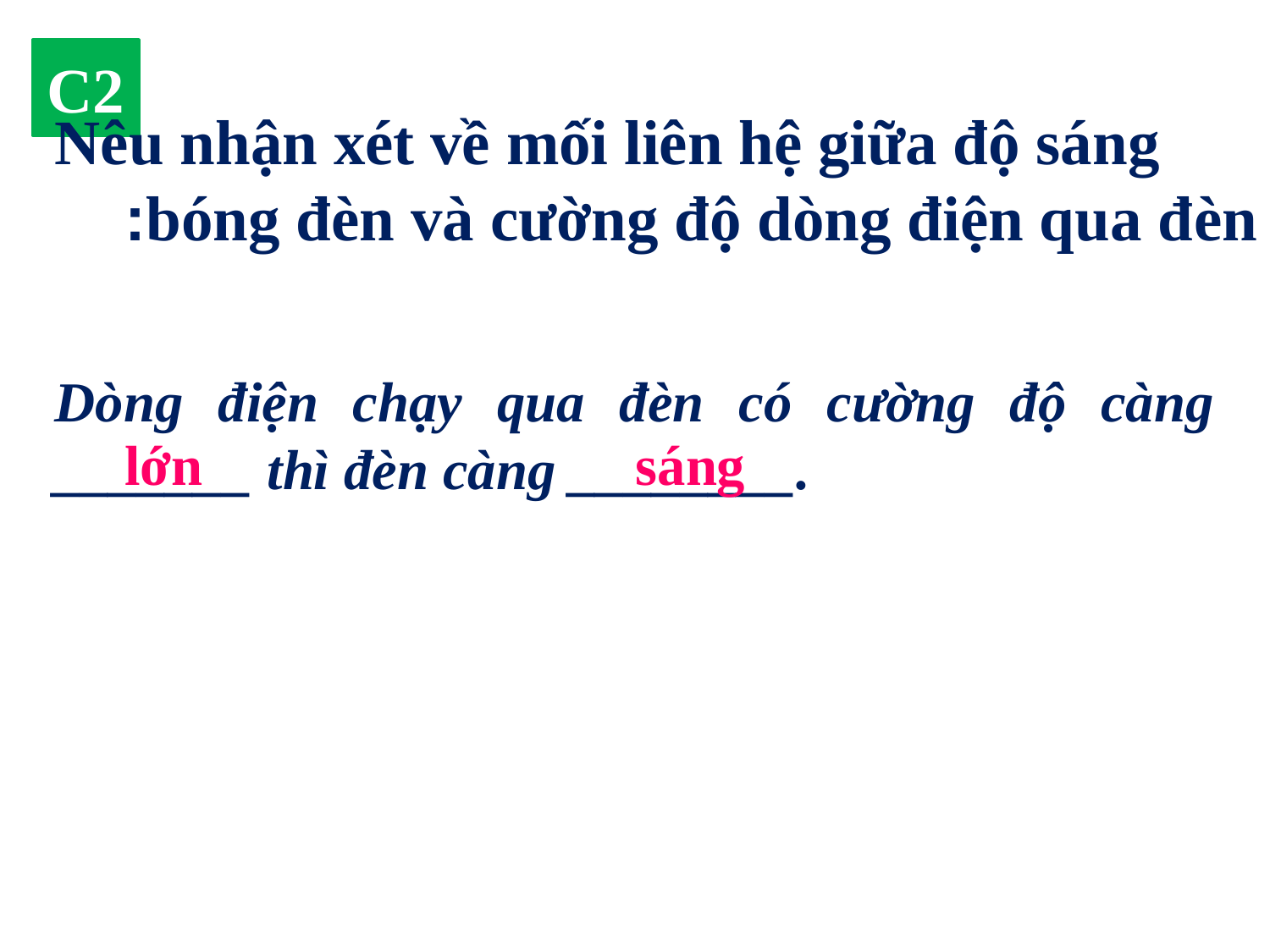

C2

Nêu nhận xét về mối liên hệ giữa độ sáng bóng đèn và cường độ dòng điện qua đèn:
Dòng điện chạy qua đèn có cường độ càng _______ thì đèn càng ________.
lớn
sáng